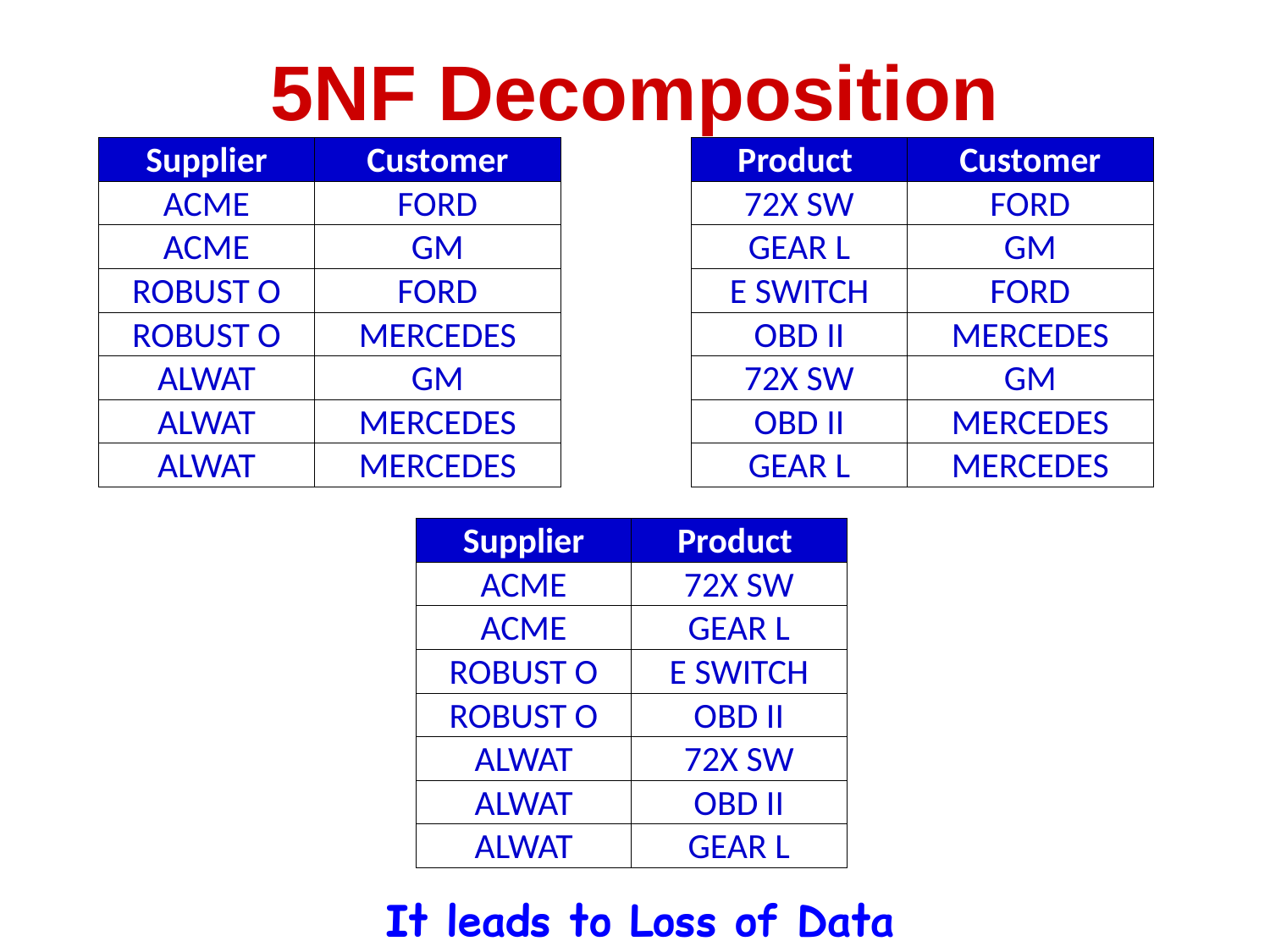

5NF Decomposition
| Supplier | Customer |
| --- | --- |
| ACME | FORD |
| ACME | GM |
| ROBUST O | FORD |
| ROBUST O | MERCEDES |
| ALWAT | GM |
| ALWAT | MERCEDES |
| ALWAT | MERCEDES |
| Product | Customer |
| --- | --- |
| 72X SW | FORD |
| GEAR L | GM |
| E SWITCH | FORD |
| OBD II | MERCEDES |
| 72X SW | GM |
| OBD II | MERCEDES |
| GEAR L | MERCEDES |

| Supplier | Product |
| --- | --- |
| ACME | 72X SW |
| ACME | GEAR L |
| ROBUST O | E SWITCH |
| ROBUST O | OBD II |
| ALWAT | 72X SW |
| ALWAT | OBD II |
| ALWAT | GEAR L |
It leads to Loss of Data